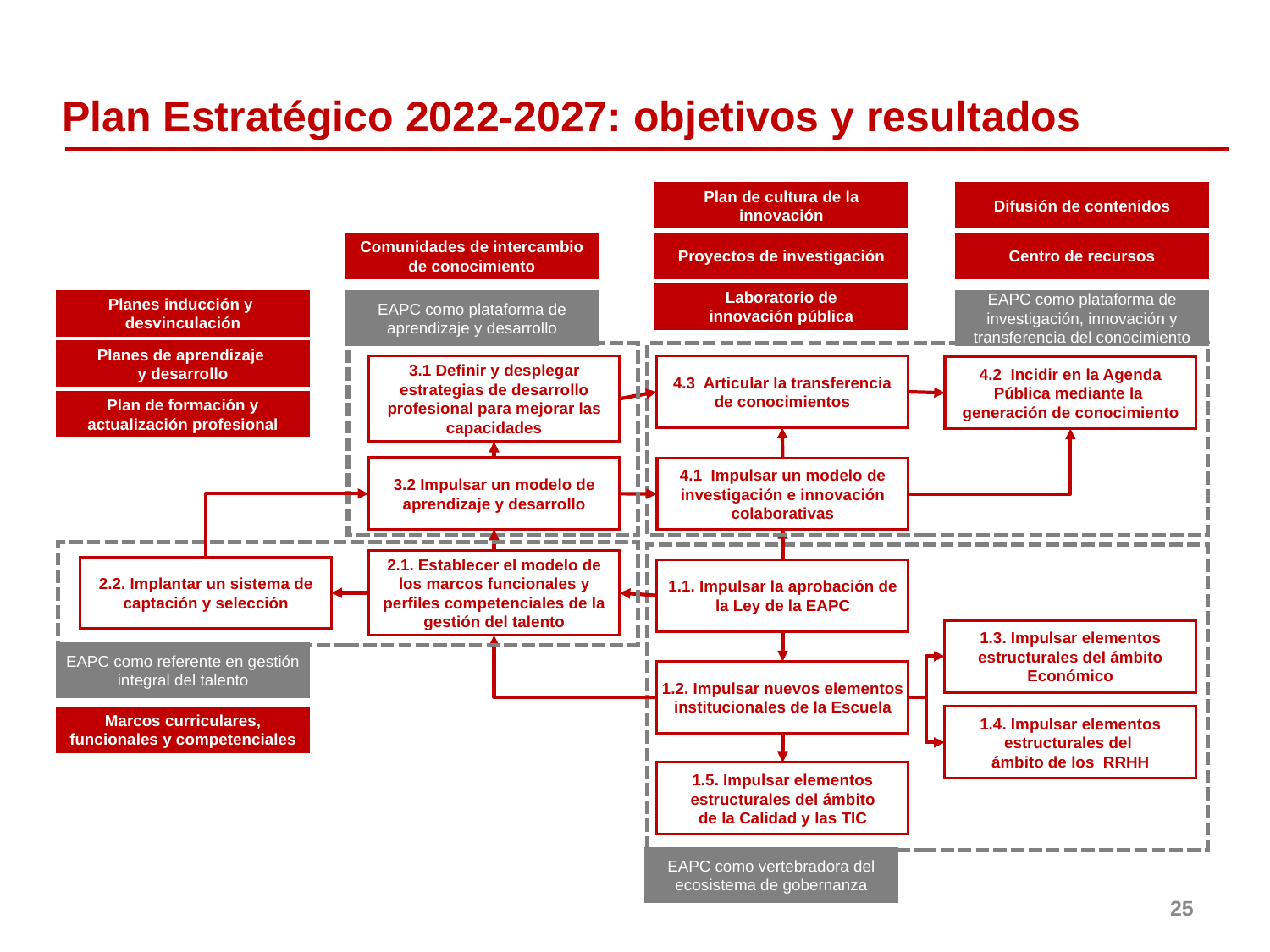

# Plan Estratégico 2022-2027: objetivos y resultados
Plan de cultura de la innovación
Difusión de contenidos
Proyectos de investigación
Centro de recursos
Laboratorio de
innovación pública
Comunidades de intercambio de conocimiento
Planes inducción y  desvinculación
Planes de aprendizaje
y desarrollo
Plan de formación y actualización profesional
EAPC como plataforma de aprendizaje y desarrollo

3.1 Definir y desplegar estrategias de desarrollo profesional para mejorar las capacidades
3.2 Impulsar un modelo de aprendizaje y desarrollo
EAPC como plataforma de investigación, innovación y transferencia del conocimiento

4.3  Articular la transferencia
de conocimientos
4.2  Incidir en la Agenda Pública mediante la
generación de conocimiento
4.1  Impulsar un modelo de investigación e innovación colaborativas

2.2. Implantar un sistema de captación y selección
EAPC como referente en gestión integral del talento

1.1. Impulsar la aprobación de la Ley de la EAPC
1.3. Impulsar elementos estructurales del ámbito Económico
1.2. Impulsar nuevos elementos institucionales de la Escuela
1.4. Impulsar elementos estructurales del
ámbito de los  RRHH
1.5. Impulsar elementos estructurales del ámbito
de la Calidad y las TIC
EAPC como vertebradora del ecosistema de gobernanza
2.1. Establecer el modelo de los marcos funcionales y perfiles competenciales de la gestión del talento
Marcos curriculares, funcionales y competenciales
25